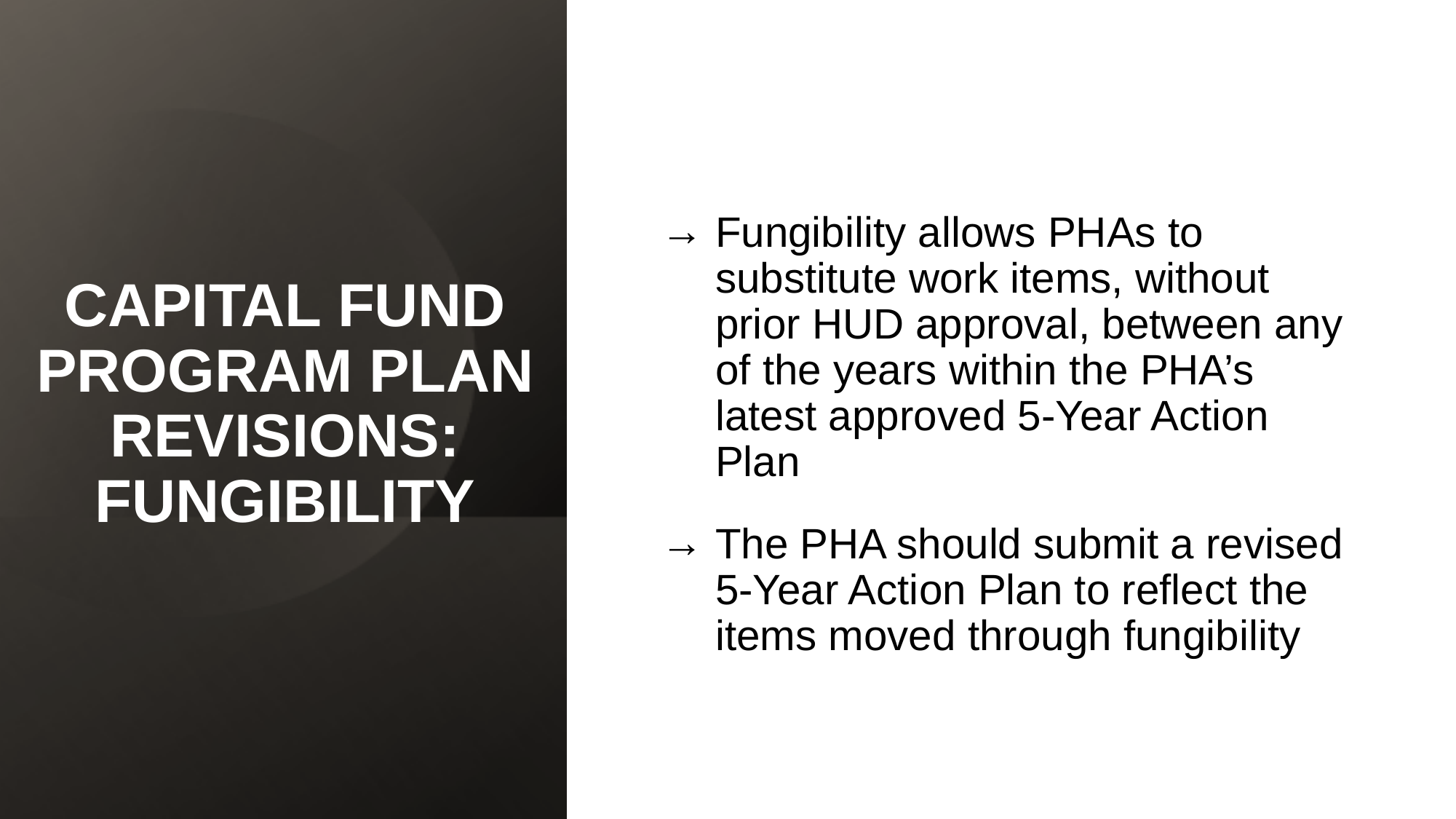

# CAPITAL FUND PROGRAM PLAN REVISIONS: FUNGIBILITY
Fungibility allows PHAs to substitute work items, without prior HUD approval, between any of the years within the PHA’s latest approved 5-Year Action Plan
The PHA should submit a revised 5-Year Action Plan to reflect the items moved through fungibility